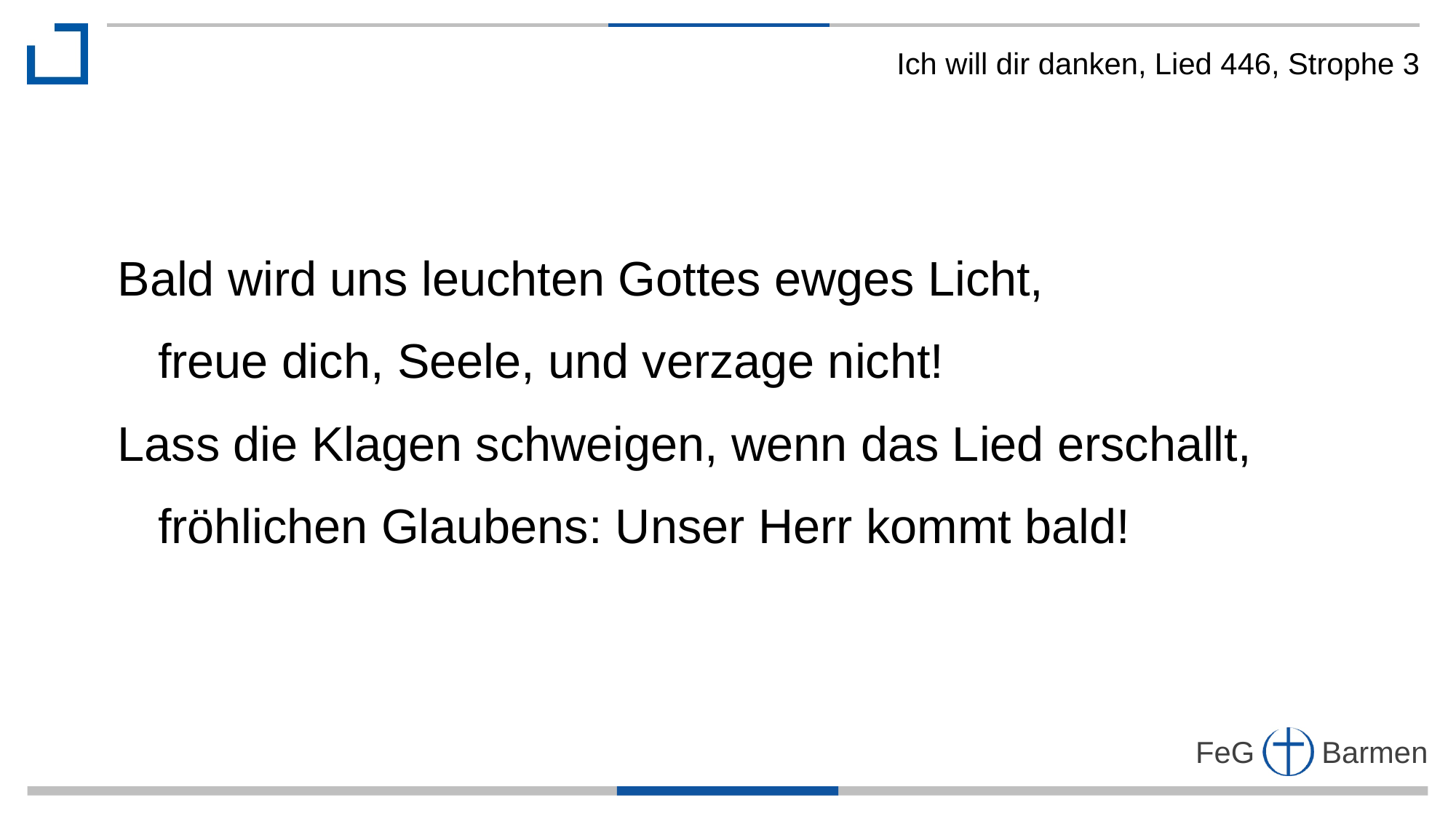

Ich will dir danken, Lied 446, Strophe 3
Bald wird uns leuchten Gottes ewges Licht,
   freue dich, Seele, und verzage nicht!
Lass die Klagen schweigen, wenn das Lied erschallt,
   fröhlichen Glaubens: Unser Herr kommt bald!